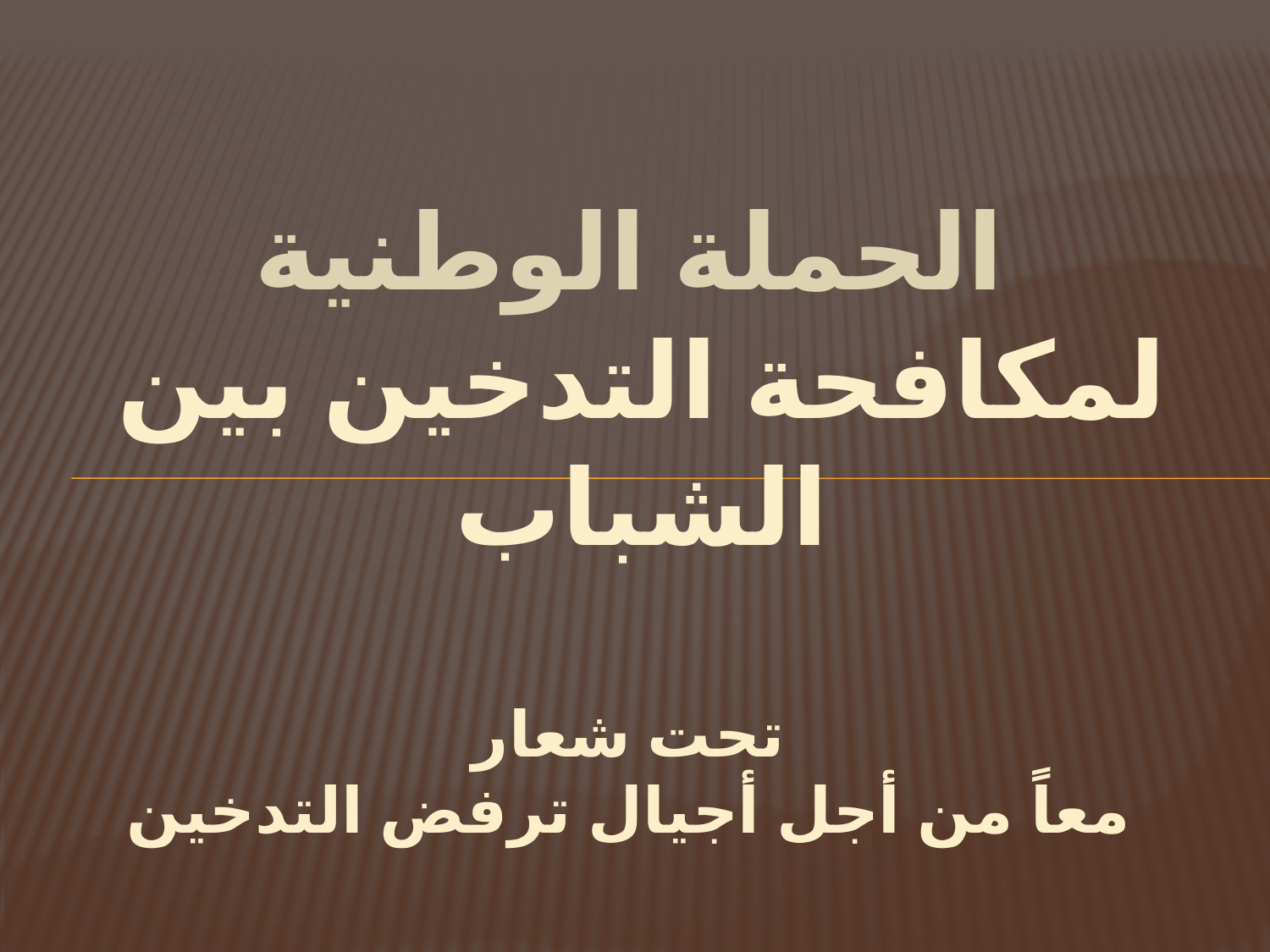

الحملة الوطنية
# لمكافحة التدخين بين الشباب تحت شعار معاً من أجل أجيال ترفض التدخين